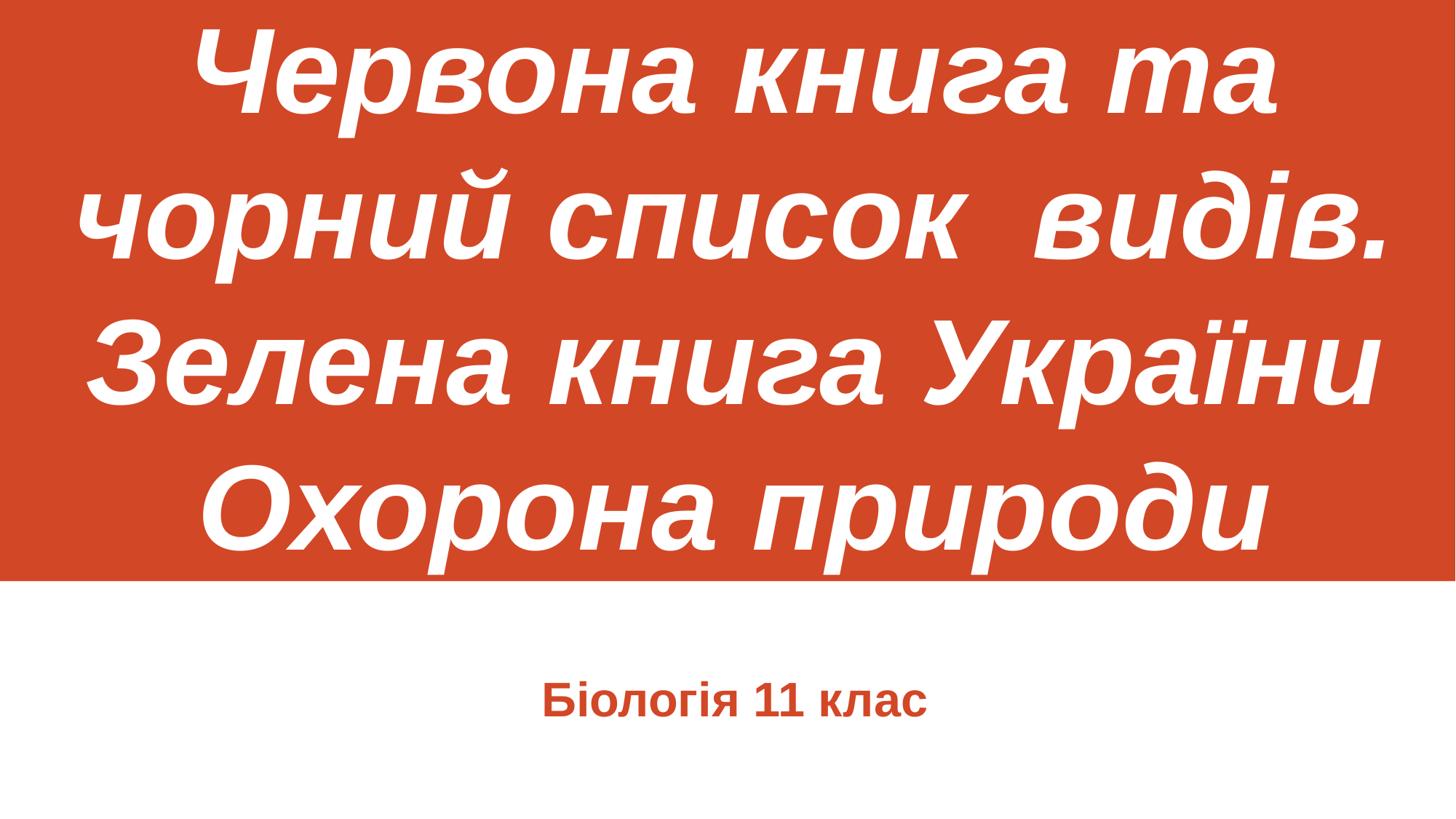

# Червона книга та чорний список  видів. Зелена книга України Охорона природи
Біологія 11 клас